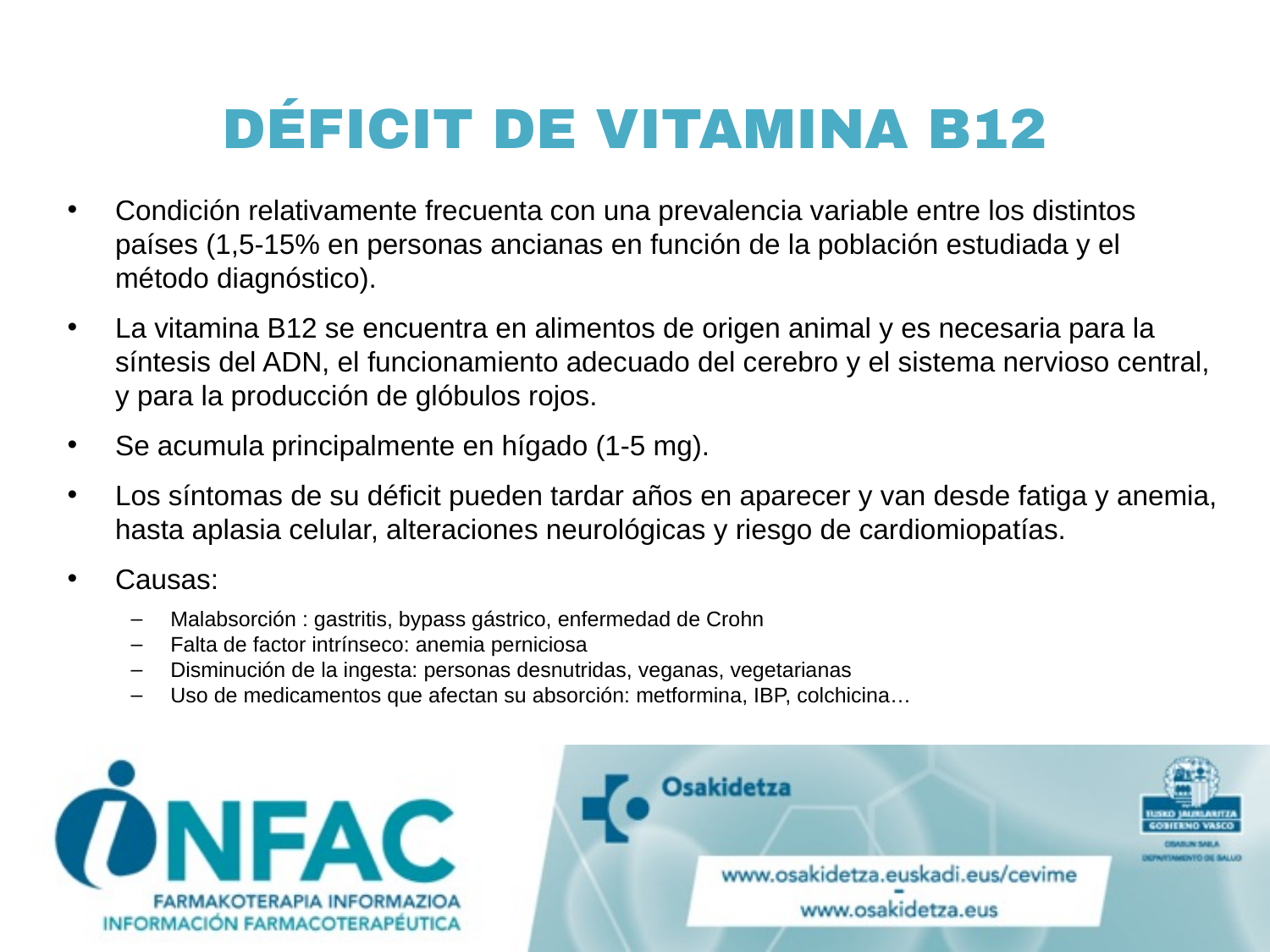

# DÉFICIT DE VITAMINA B12
Condición relativamente frecuenta con una prevalencia variable entre los distintos países (1,5-15% en personas ancianas en función de la población estudiada y el método diagnóstico).
La vitamina B12 se encuentra en alimentos de origen animal y es necesaria para la síntesis del ADN, el funcionamiento adecuado del cerebro y el sistema nervioso central, y para la producción de glóbulos rojos.
Se acumula principalmente en hígado (1-5 mg).
Los síntomas de su déficit pueden tardar años en aparecer y van desde fatiga y anemia, hasta aplasia celular, alteraciones neurológicas y riesgo de cardiomiopatías.
Causas:
Malabsorción : gastritis, bypass gástrico, enfermedad de Crohn
Falta de factor intrínseco: anemia perniciosa
Disminución de la ingesta: personas desnutridas, veganas, vegetarianas
Uso de medicamentos que afectan su absorción: metformina, IBP, colchicina…